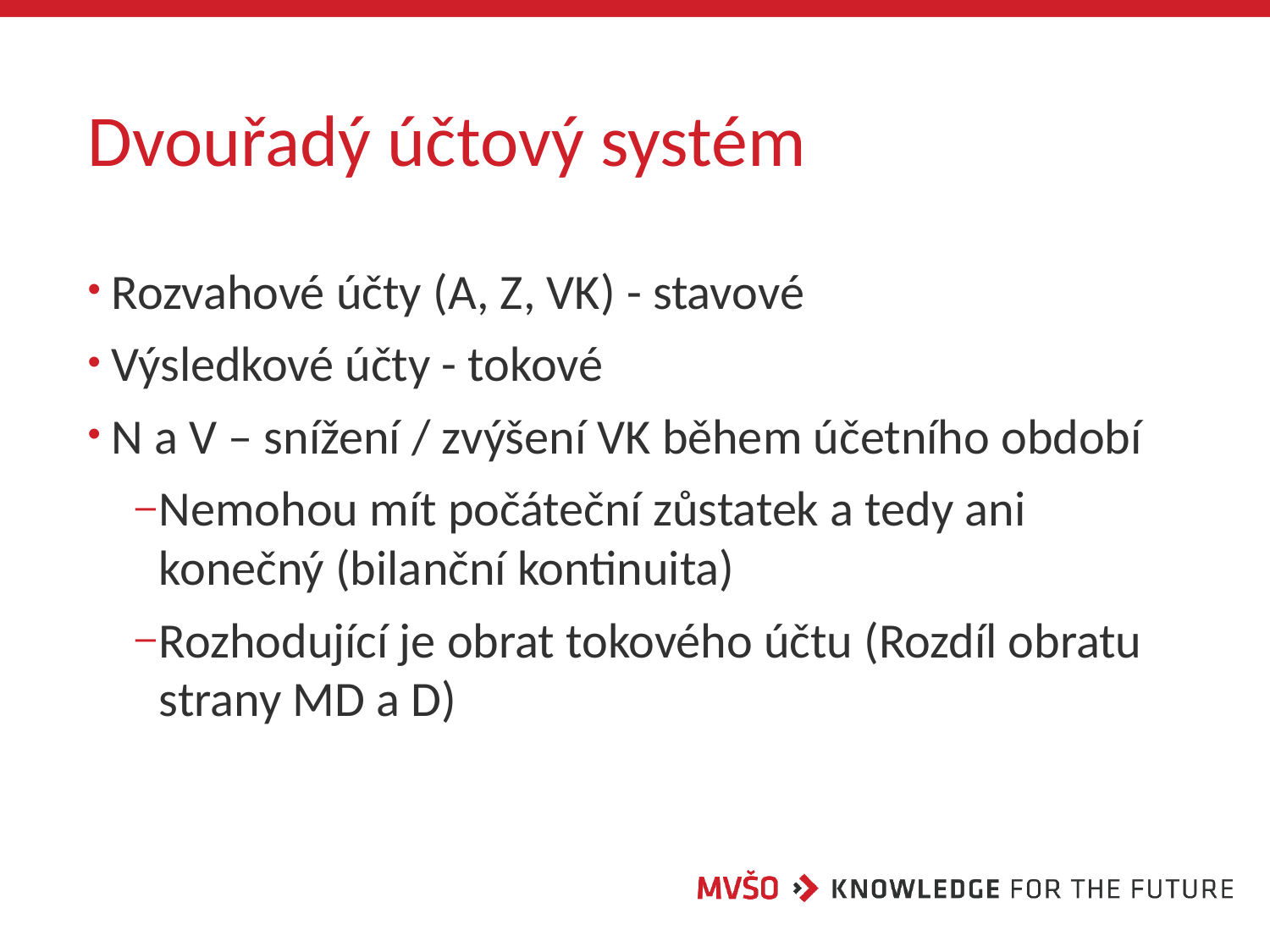

# Dvouřadý účtový systém
Rozvahové účty (A, Z, VK) - stavové
Výsledkové účty - tokové
N a V – snížení / zvýšení VK během účetního období
Nemohou mít počáteční zůstatek a tedy ani konečný (bilanční kontinuita)
Rozhodující je obrat tokového účtu (Rozdíl obratu strany MD a D)